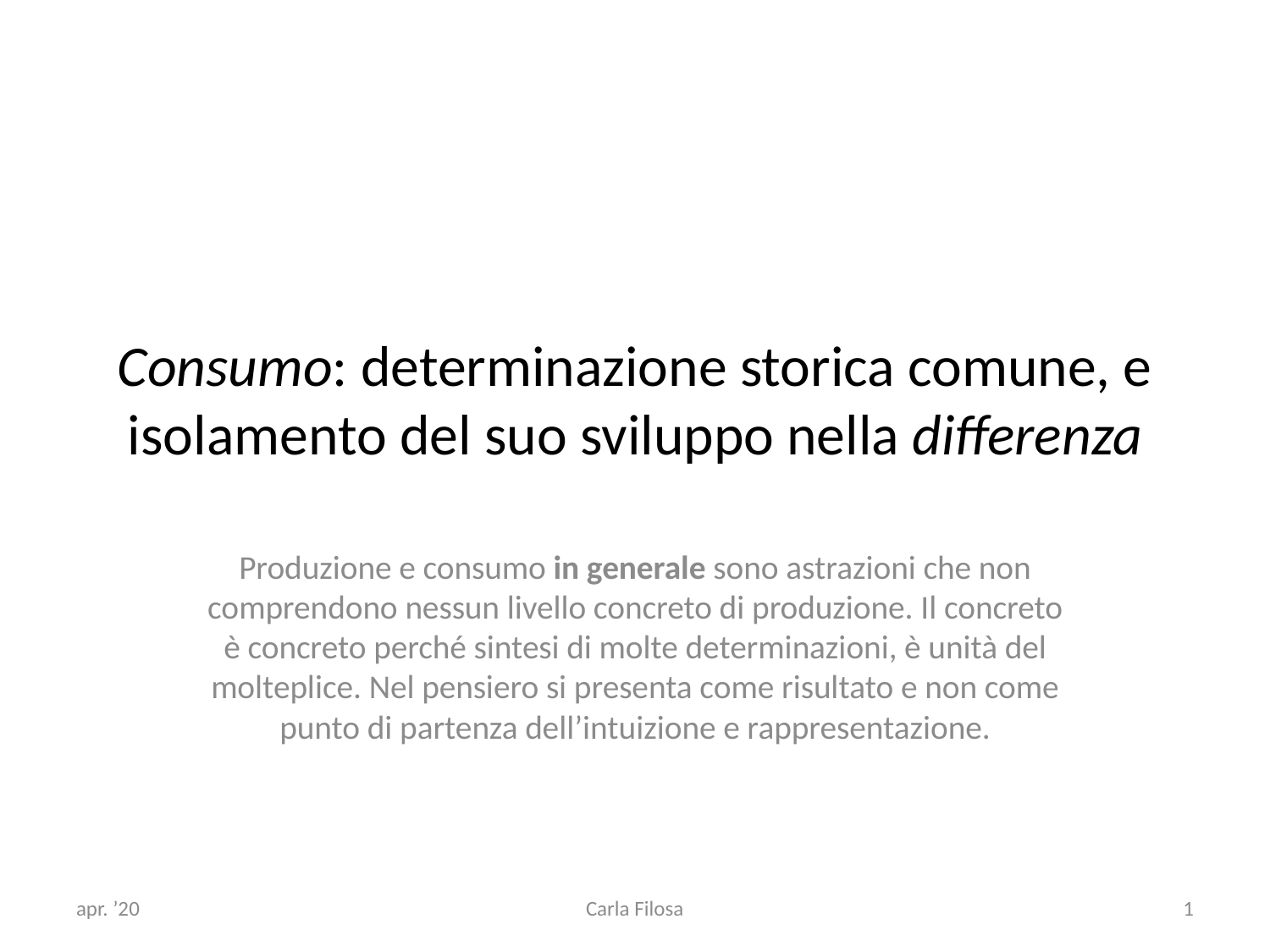

# Consumo: determinazione storica comune, e isolamento del suo sviluppo nella differenza
Produzione e consumo in generale sono astrazioni che non comprendono nessun livello concreto di produzione. Il concreto è concreto perché sintesi di molte determinazioni, è unità del molteplice. Nel pensiero si presenta come risultato e non come punto di partenza dell’intuizione e rappresentazione.
apr. ’20
Carla Filosa
1